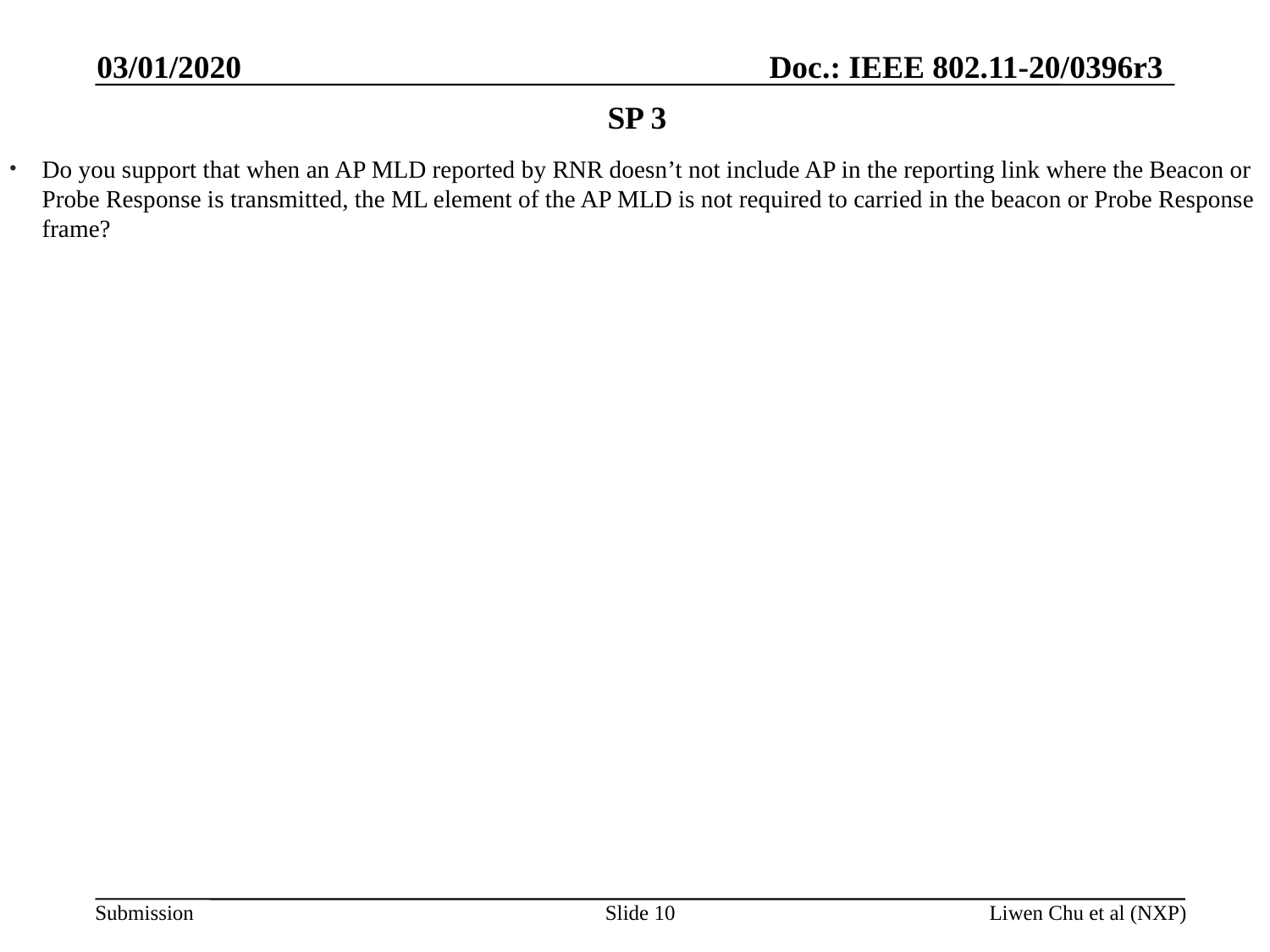

03/01/2020
# SP 3
Do you support that when an AP MLD reported by RNR doesn’t not include AP in the reporting link where the Beacon or Probe Response is transmitted, the ML element of the AP MLD is not required to carried in the beacon or Probe Response frame?
Slide 10
Liwen Chu et al (NXP)